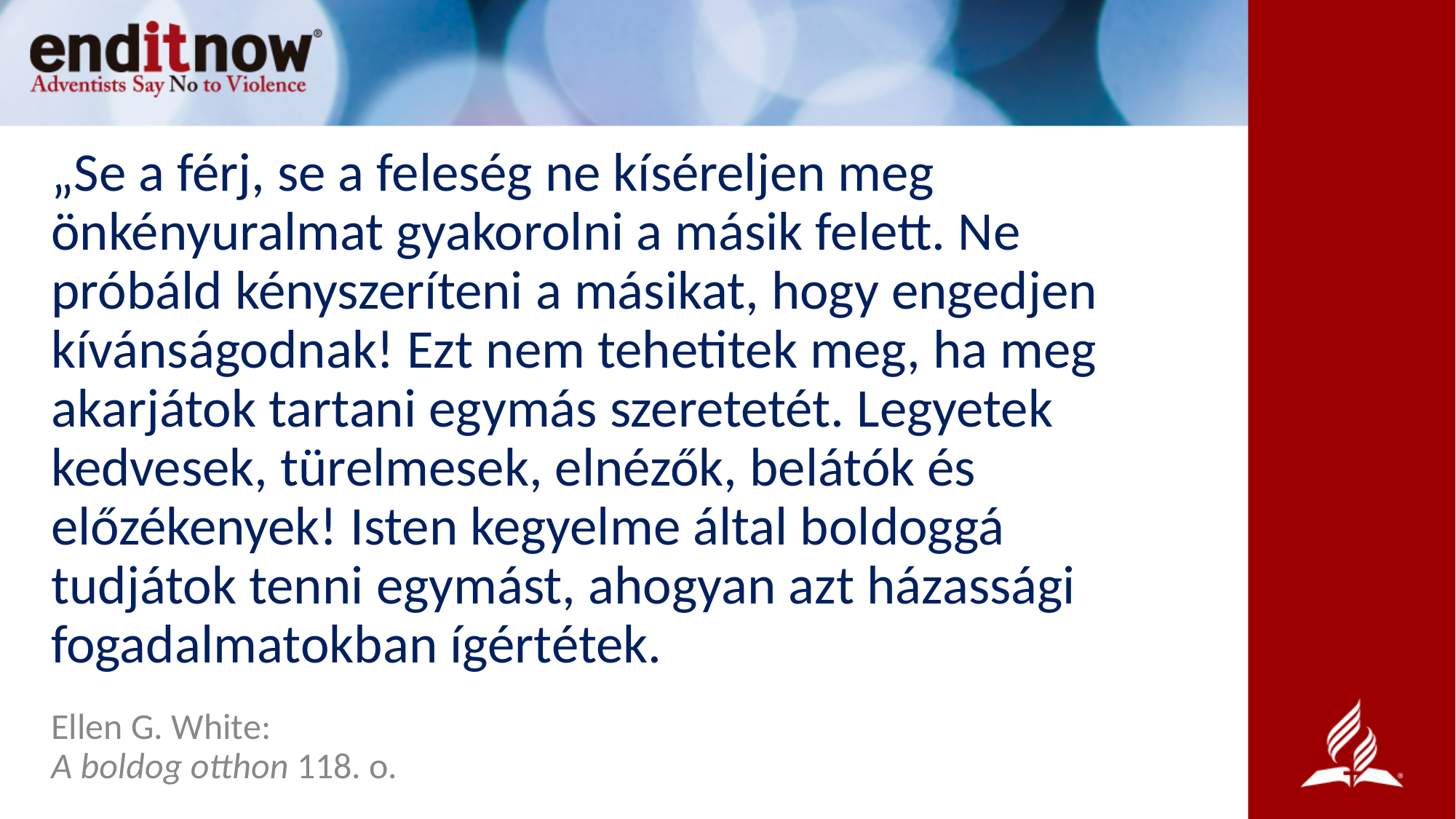

# „Se a férj, se a feleség ne kíséreljen meg önkényuralmat gyakorolni a másik felett. Ne próbáld kényszeríteni a másikat, hogy engedjen kívánságodnak! Ezt nem tehetitek meg, ha meg akarjátok tartani egymás szeretetét. Legyetek kedvesek, türelmesek, elnézők, belátók és előzékenyek! Isten kegyelme által boldoggá tudjátok tenni egymást, ahogyan azt házassági fogadalmatokban ígértétek.
Ellen G. White:
A boldog otthon 118. o.